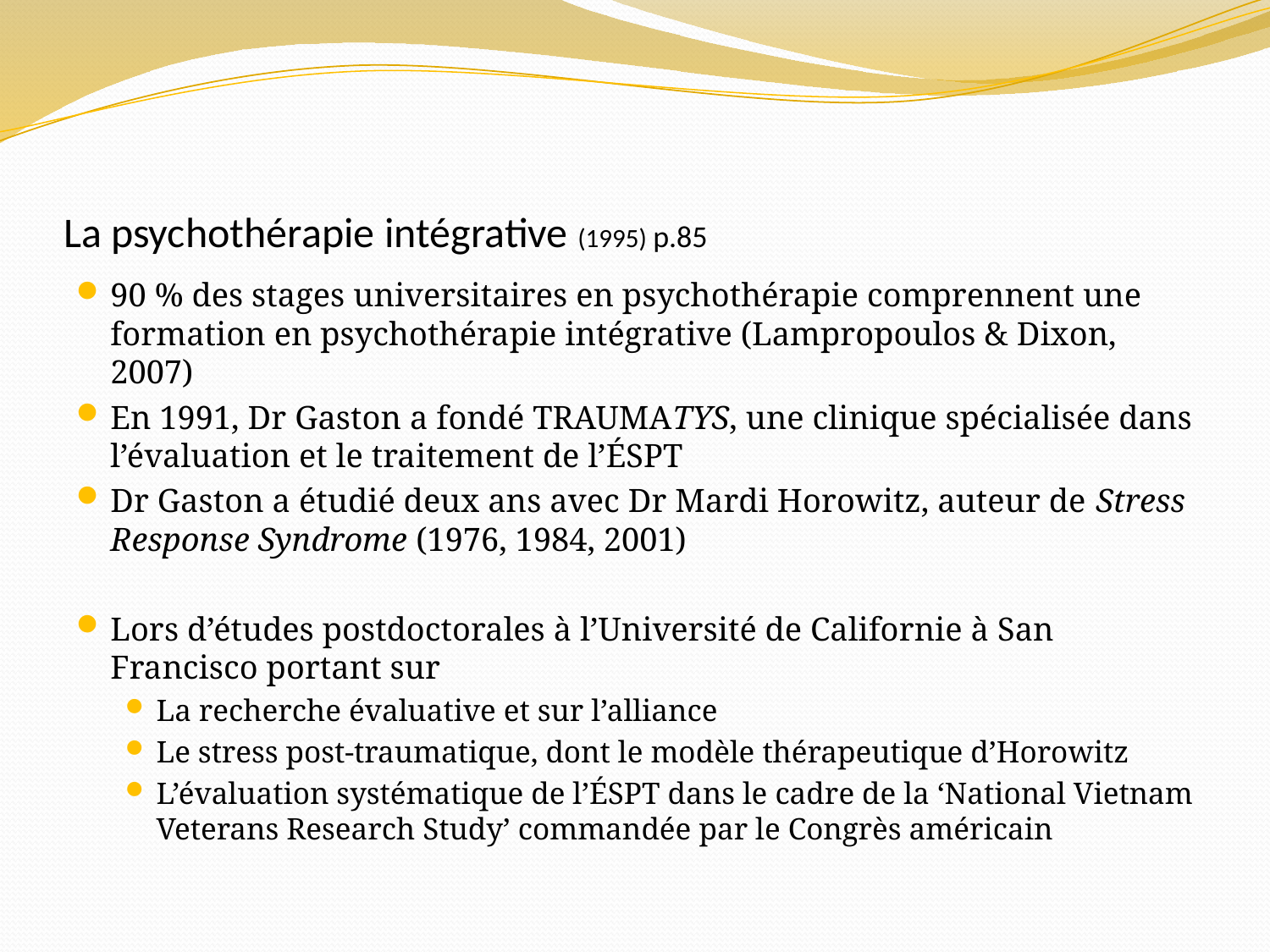

# La psychothérapie intégrative (1995) p.85
90 % des stages universitaires en psychothérapie comprennent une formation en psychothérapie intégrative (Lampropoulos & Dixon, 2007)
En 1991, Dr Gaston a fondé TRAUMATYS, une clinique spécialisée dans l’évaluation et le traitement de l’ÉSPT
Dr Gaston a étudié deux ans avec Dr Mardi Horowitz, auteur de Stress Response Syndrome (1976, 1984, 2001)

Lors d’études postdoctorales à l’Université de Californie à San Francisco portant sur
La recherche évaluative et sur l’alliance
Le stress post-traumatique, dont le modèle thérapeutique d’Horowitz
L’évaluation systématique de l’ÉSPT dans le cadre de la ‘National Vietnam Veterans Research Study’ commandée par le Congrès américain